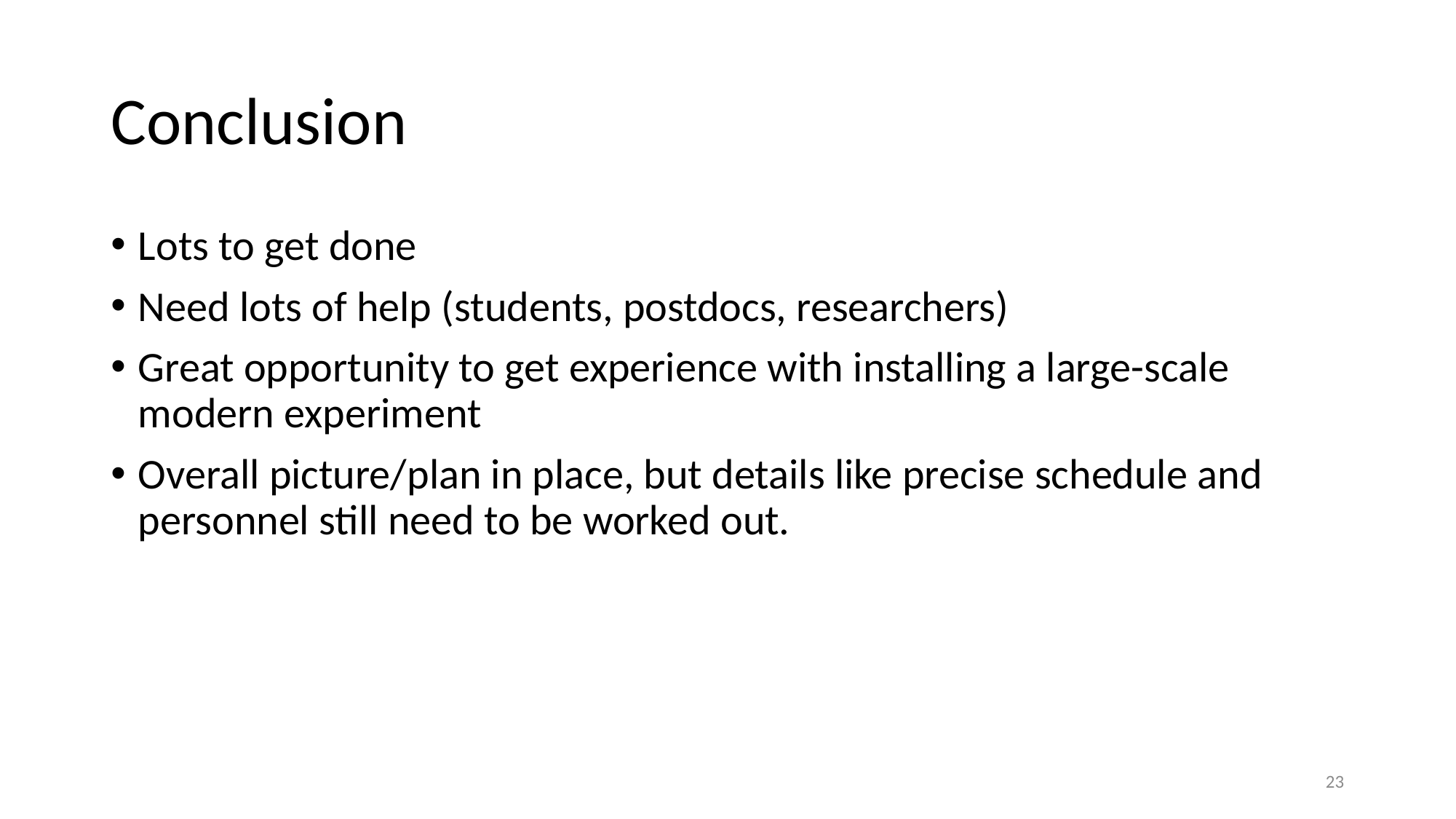

# Conclusion
Lots to get done
Need lots of help (students, postdocs, researchers)
Great opportunity to get experience with installing a large-scale modern experiment
Overall picture/plan in place, but details like precise schedule and personnel still need to be worked out.
23